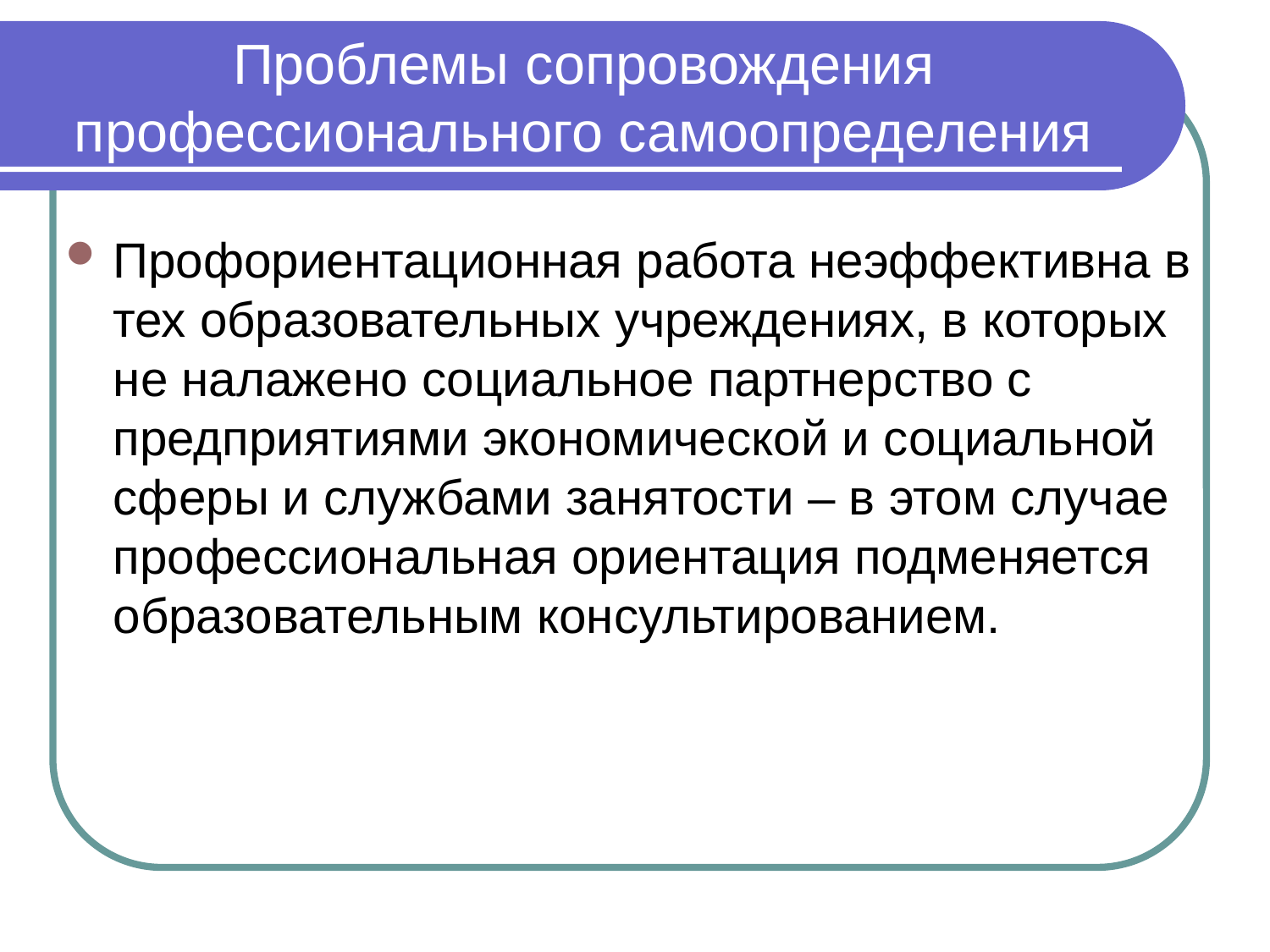

# Проблемы сопровождения профессионального самоопределения
Профориентационная работа неэффективна в тех образовательных учреждениях, в которых не налажено социальное партнерство с предприятиями экономической и социальной сферы и службами занятости – в этом случае профессиональная ориентация подменяется образовательным консультированием.